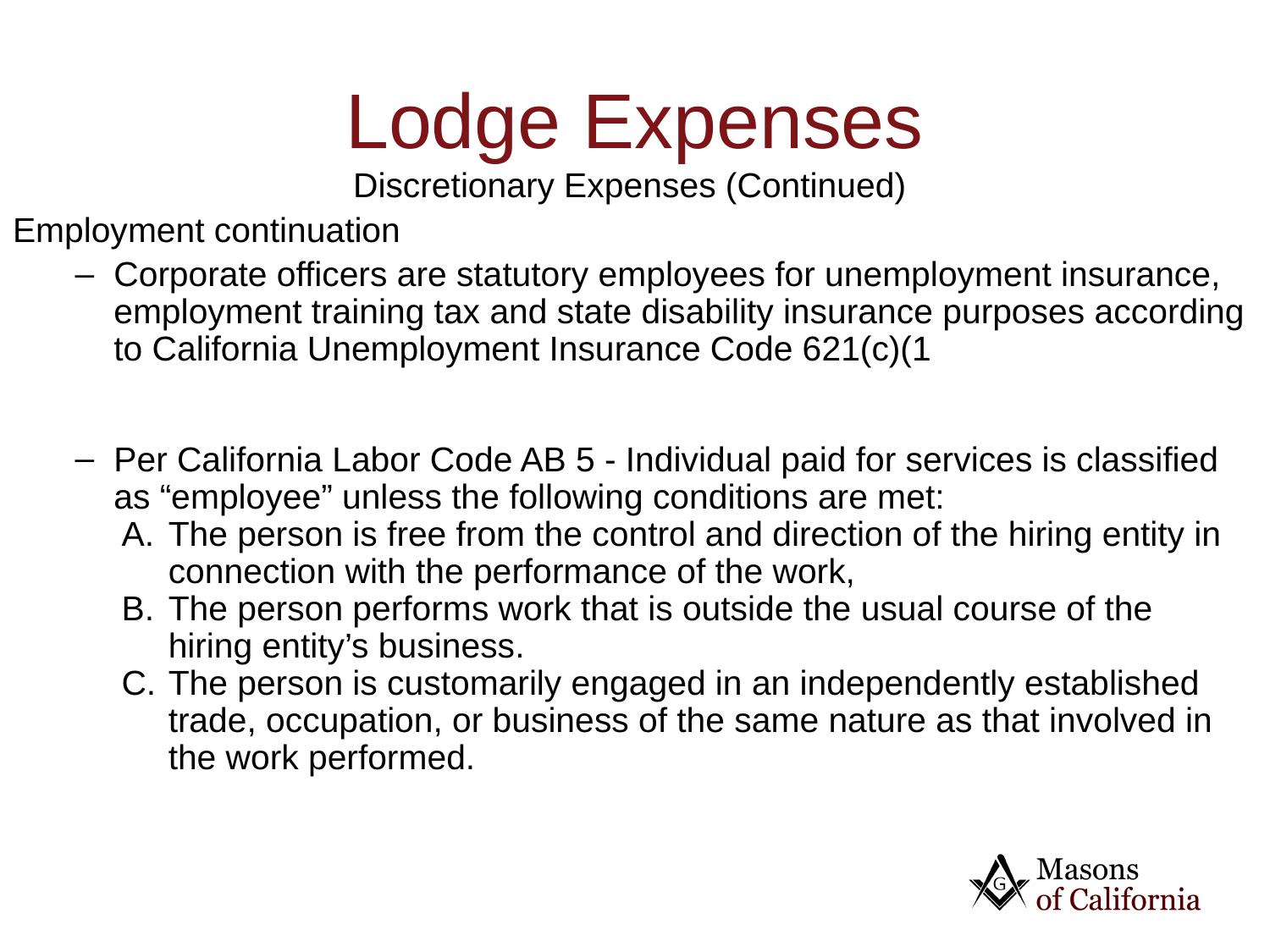

# Lodge Expenses
Discretionary Expenses (Continued)
Employment continuation
Corporate officers are statutory employees for unemployment insurance, employment training tax and state disability insurance purposes according to California Unemployment Insurance Code 621(c)(1

Per California Labor Code AB 5 - Individual paid for services is classified as “employee” unless the following conditions are met:
The person is free from the control and direction of the hiring entity in connection with the performance of the work,
The person performs work that is outside the usual course of the hiring entity’s business.
The person is customarily engaged in an independently established trade, occupation, or business of the same nature as that involved in the work performed.